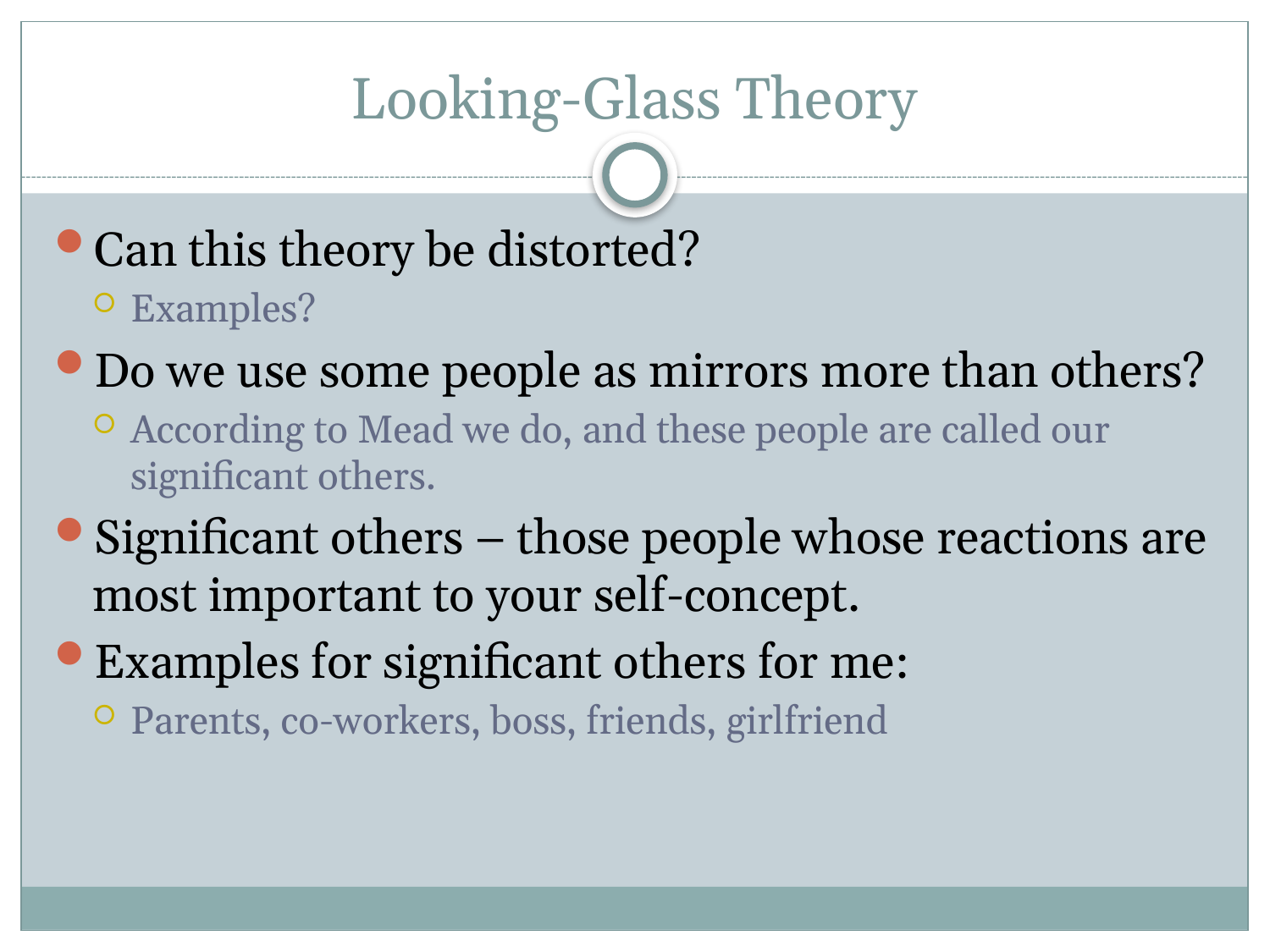

# Looking-Glass Theory
Can this theory be distorted?
Examples?
Do we use some people as mirrors more than others?
According to Mead we do, and these people are called our significant others.
Significant others – those people whose reactions are most important to your self-concept.
Examples for significant others for me:
Parents, co-workers, boss, friends, girlfriend